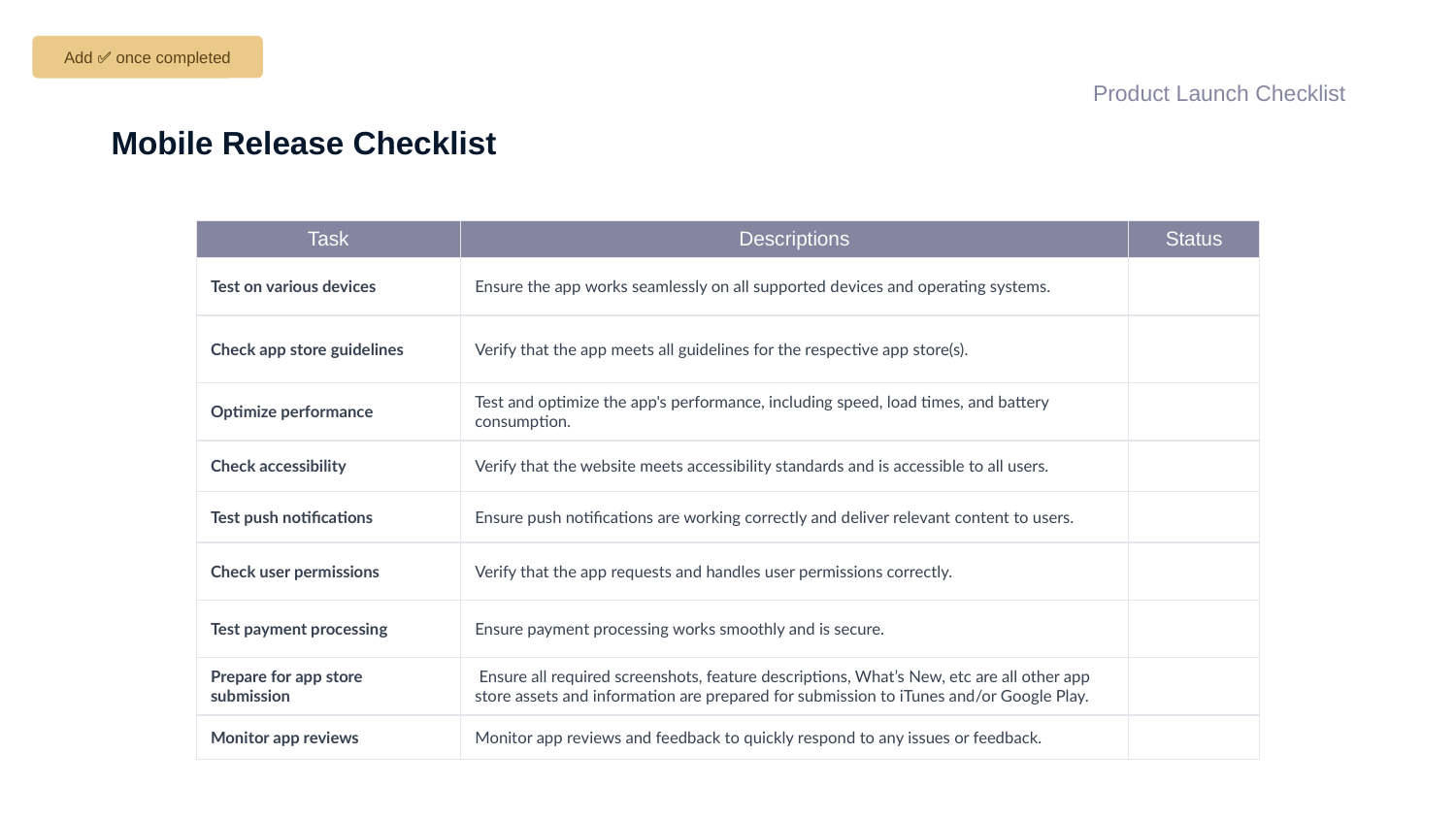

Add ✅ once completed
Product Launch Checklist
# Mobile Release Checklist
| Task | Descriptions | Status |
| --- | --- | --- |
| Test on various devices | Ensure the app works seamlessly on all supported devices and operating systems. |  |
| Check app store guidelines | Verify that the app meets all guidelines for the respective app store(s). |  |
| Optimize performance | Test and optimize the app's performance, including speed, load times, and battery consumption. |  |
| Check accessibility | Verify that the website meets accessibility standards and is accessible to all users. |  |
| Test push notifications | Ensure push notifications are working correctly and deliver relevant content to users. |  |
| Check user permissions | Verify that the app requests and handles user permissions correctly. |  |
| Test payment processing | Ensure payment processing works smoothly and is secure. |  |
| Prepare for app store submission | Ensure all required screenshots, feature descriptions, What’s New, etc are all other app store assets and information are prepared for submission to iTunes and/or Google Play. |  |
| Monitor app reviews | Monitor app reviews and feedback to quickly respond to any issues or feedback. |  |